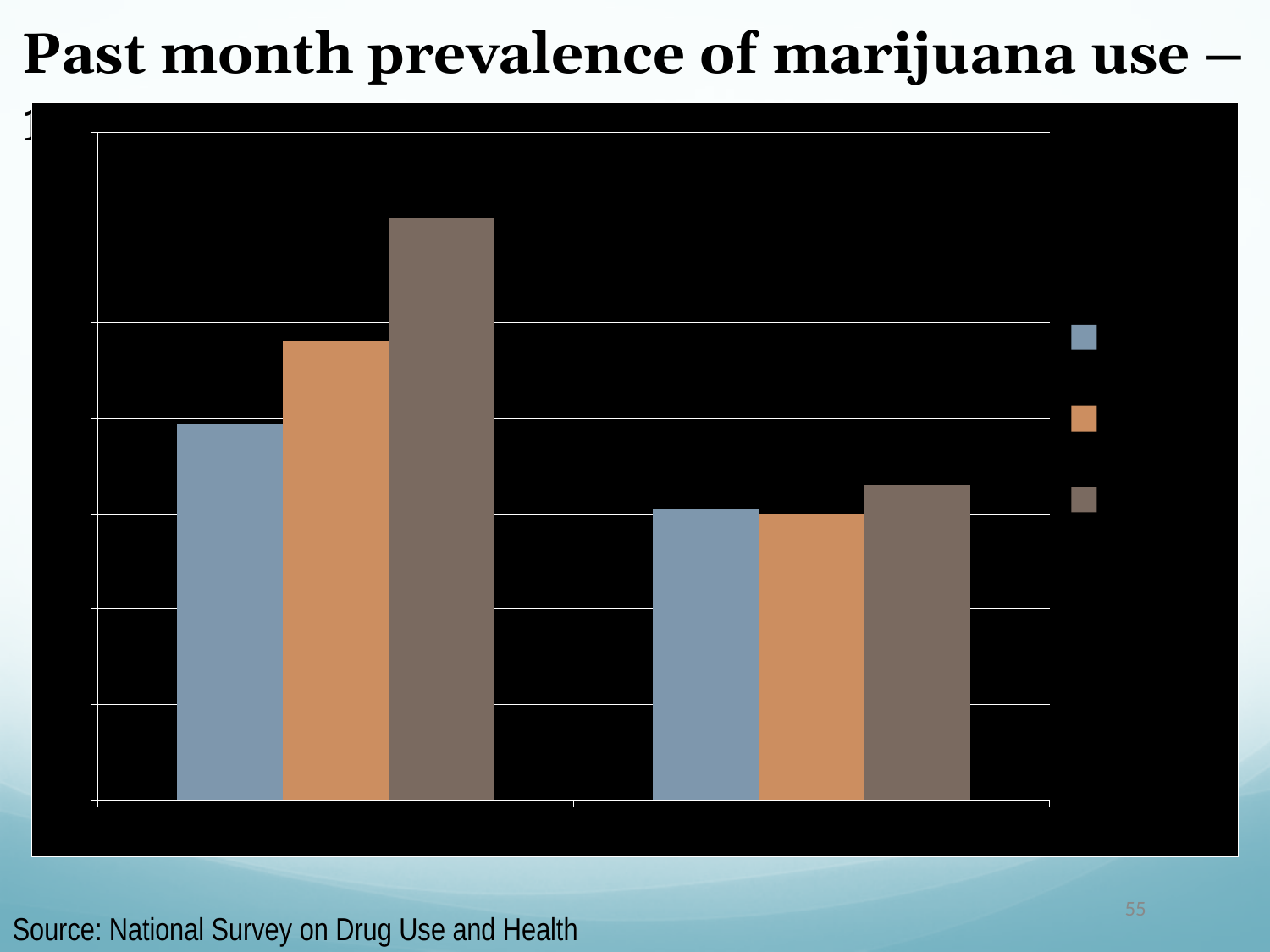

Past month prevalence of marijuana use –
12+ yrs

### Chart

| Category | 04-06 | 06-08 | 08-10 |
|---|---|---|---|
| Denver | 7.88 | 9.620000000000001 | 12.2 |
| U.S. | 6.1 | 6.0 | 6.6 |
12.2

9.62
7.88
6.6
6.0
6.1
55
Source: National Survey on Drug Use and Health